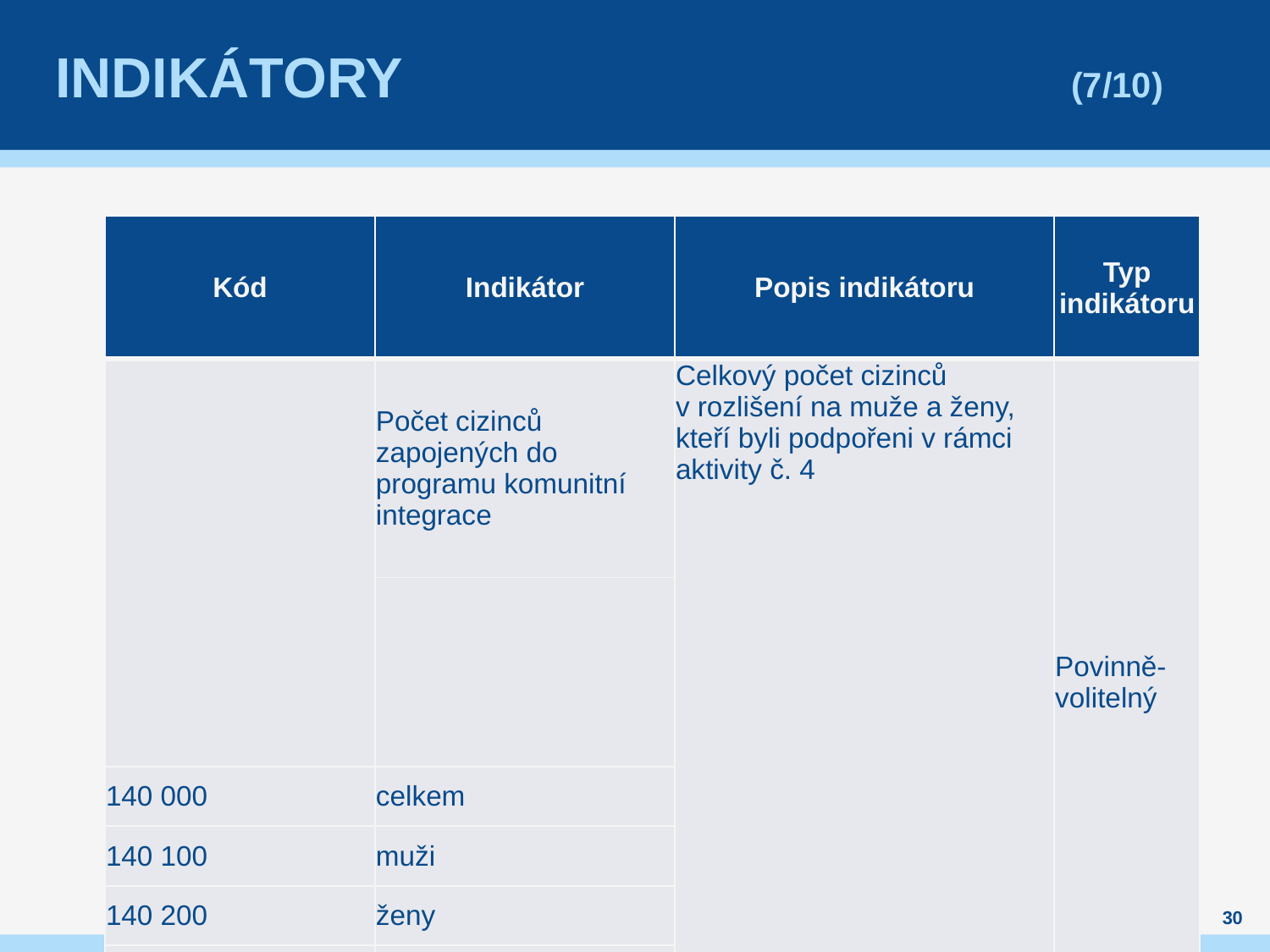

# Indikátory						(7/10)
| Kód | Indikátor | Popis indikátoru | Typ indikátoru |
| --- | --- | --- | --- |
|  | Počet cizinců zapojených do programu komunitní integrace | Celkový počet cizinců v rozlišení na muže a ženy, kteří byli podpořeni v rámci aktivity č. 4 | Povinně-volitelný |
|  |  |  |  |
| 140 000 | celkem |  |  |
| 140 100 | muži |  |  |
| 140 200 | ženy |  |  |
| 140 300 | děti do 18 let |  |  |
30